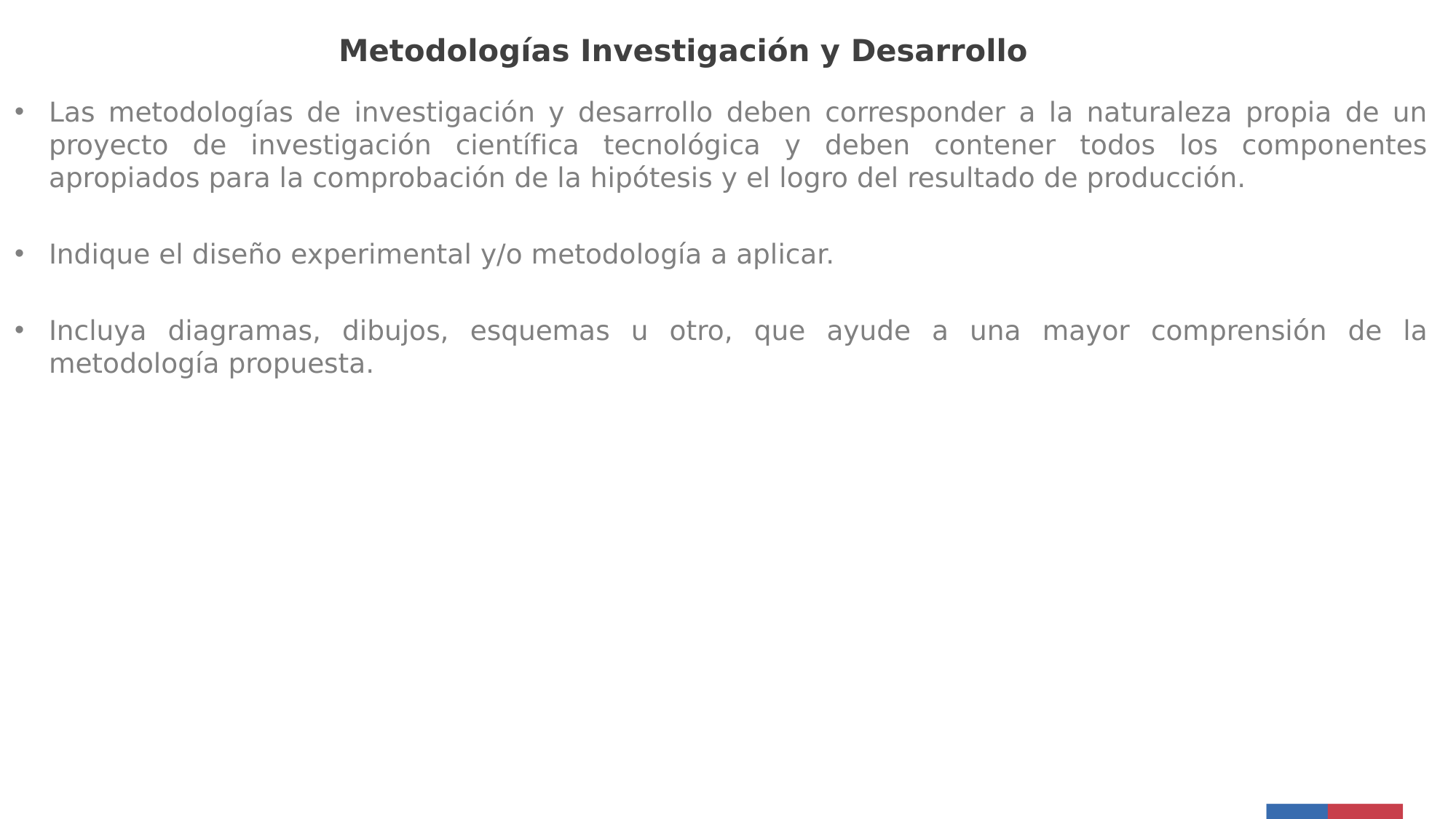

Metodologías Investigación y Desarrollo
Las metodologías de investigación y desarrollo deben corresponder a la naturaleza propia de un proyecto de investigación científica tecnológica y deben contener todos los componentes apropiados para la comprobación de la hipótesis y el logro del resultado de producción.

Indique el diseño experimental y/o metodología a aplicar.

Incluya diagramas, dibujos, esquemas u otro, que ayude a una mayor comprensión de la metodología propuesta.